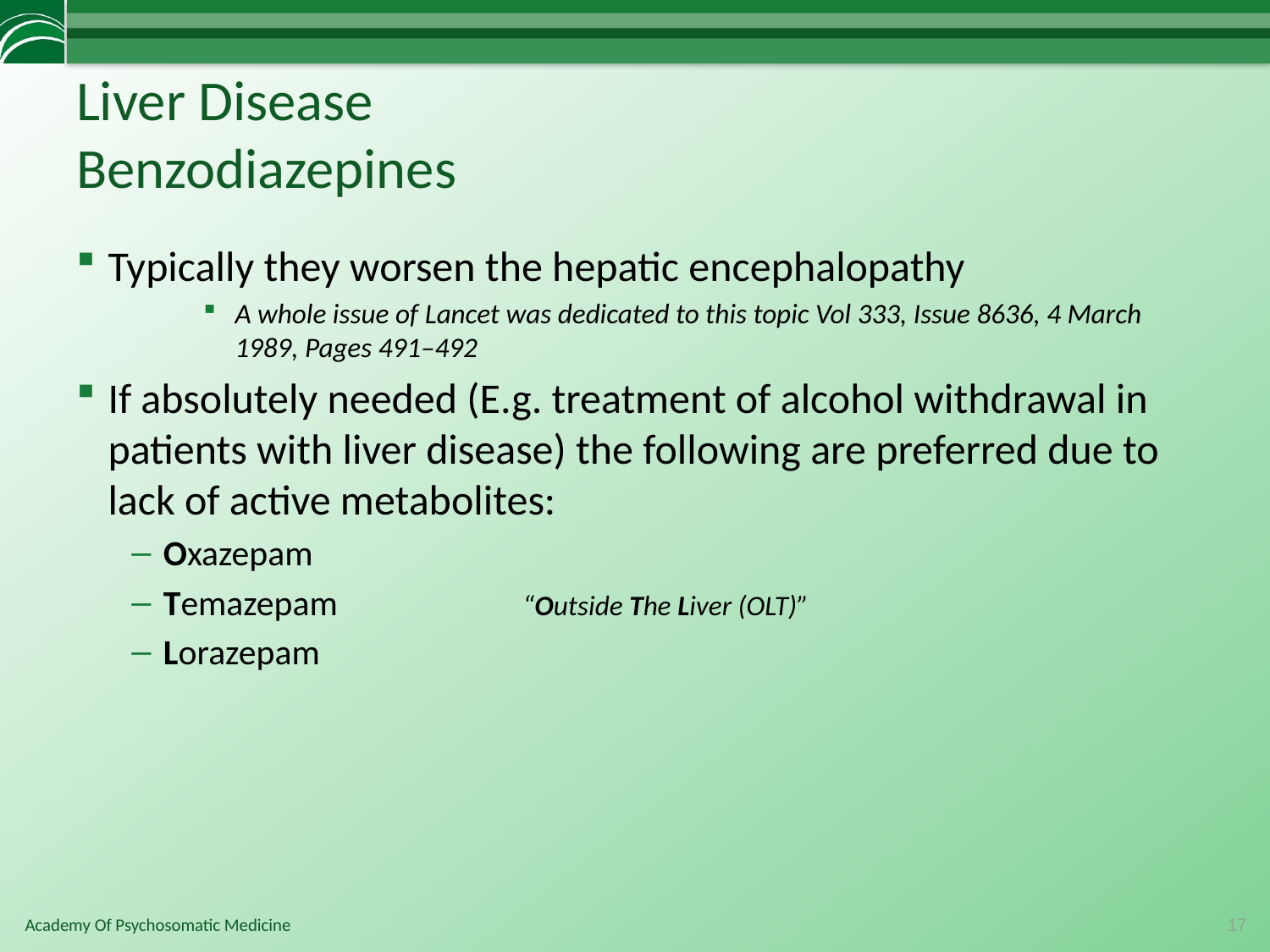

# Liver Disease Benzodiazepines
Typically they worsen the hepatic encephalopathy
A whole issue of Lancet was dedicated to this topic Vol 333, Issue 8636, 4 March 1989, Pages 491–492
If absolutely needed (E.g. treatment of alcohol withdrawal in patients with liver disease) the following are preferred due to lack of active metabolites:
Oxazepam
Temazepam                       “Outside The Liver (OLT)”
Lorazepam

17